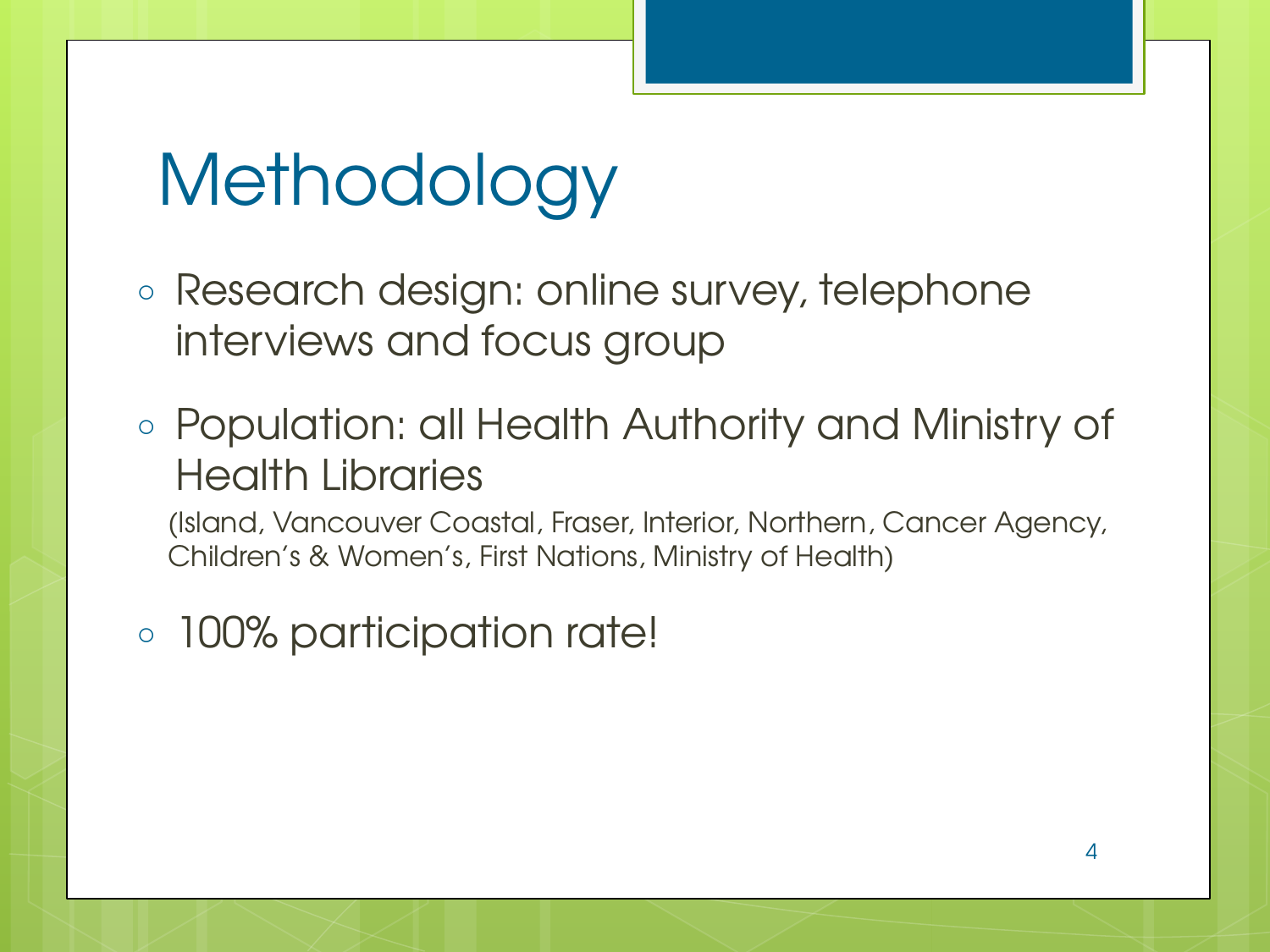

# Methodology
Research design: online survey, telephone interviews and focus group

Population: all Health Authority and Ministry of Health Libraries
(Island, Vancouver Coastal, Fraser, Interior, Northern, Cancer Agency, Children’s & Women’s, First Nations, Ministry of Health)

100% participation rate!

4